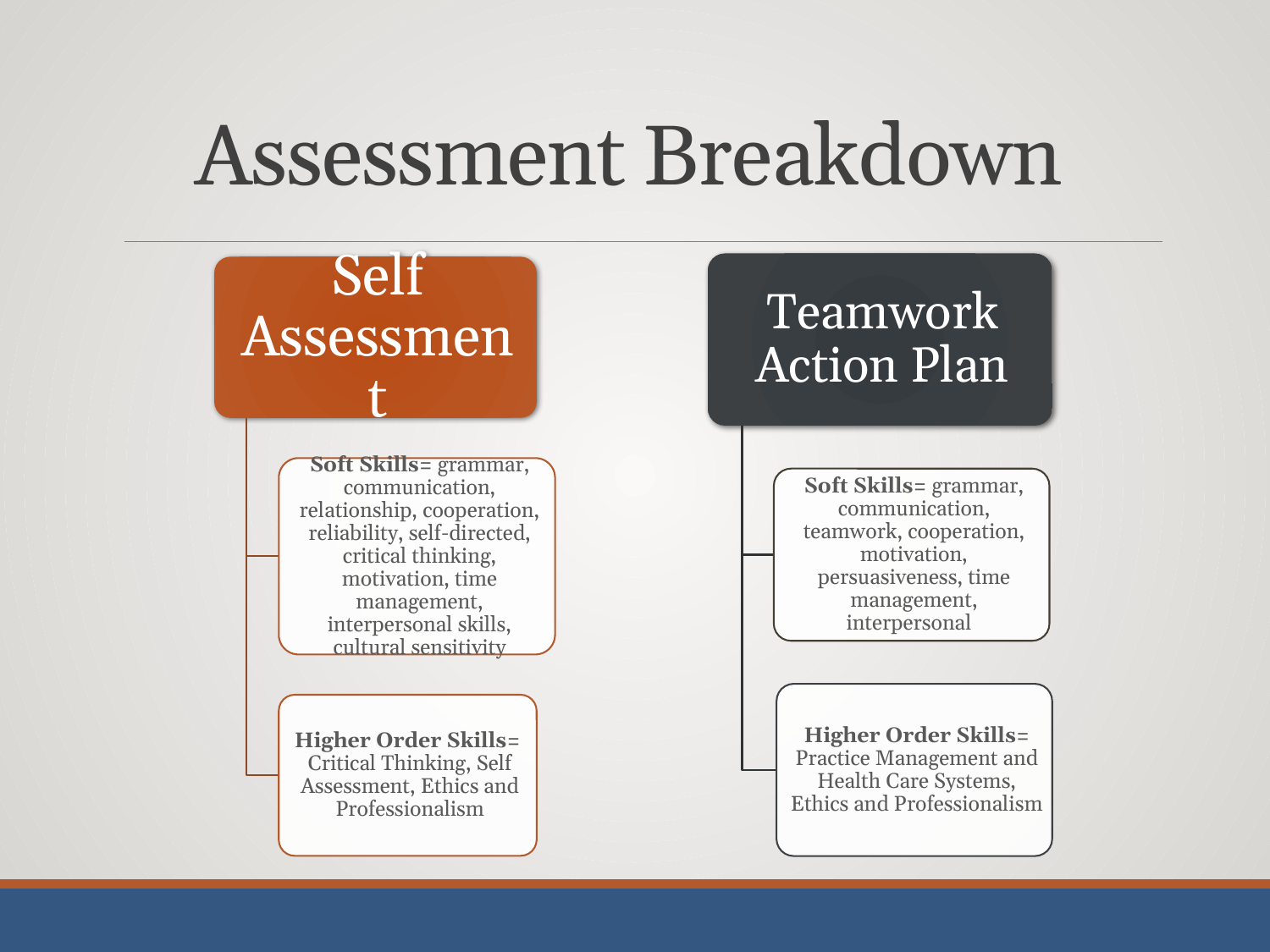

# Assessment Breakdown
Teamwork Action Plan
Soft Skills= grammar, communication, teamwork, cooperation, motivation, persuasiveness, time management, interpersonal
Higher Order Skills= Practice Management and Health Care Systems, Ethics and Professionalism
Self Assessment
Soft Skills= grammar, communication, relationship, cooperation, reliability, self-directed, critical thinking, motivation, time management, interpersonal skills, cultural sensitivity
Higher Order Skills=  Critical Thinking, Self Assessment, Ethics and Professionalism